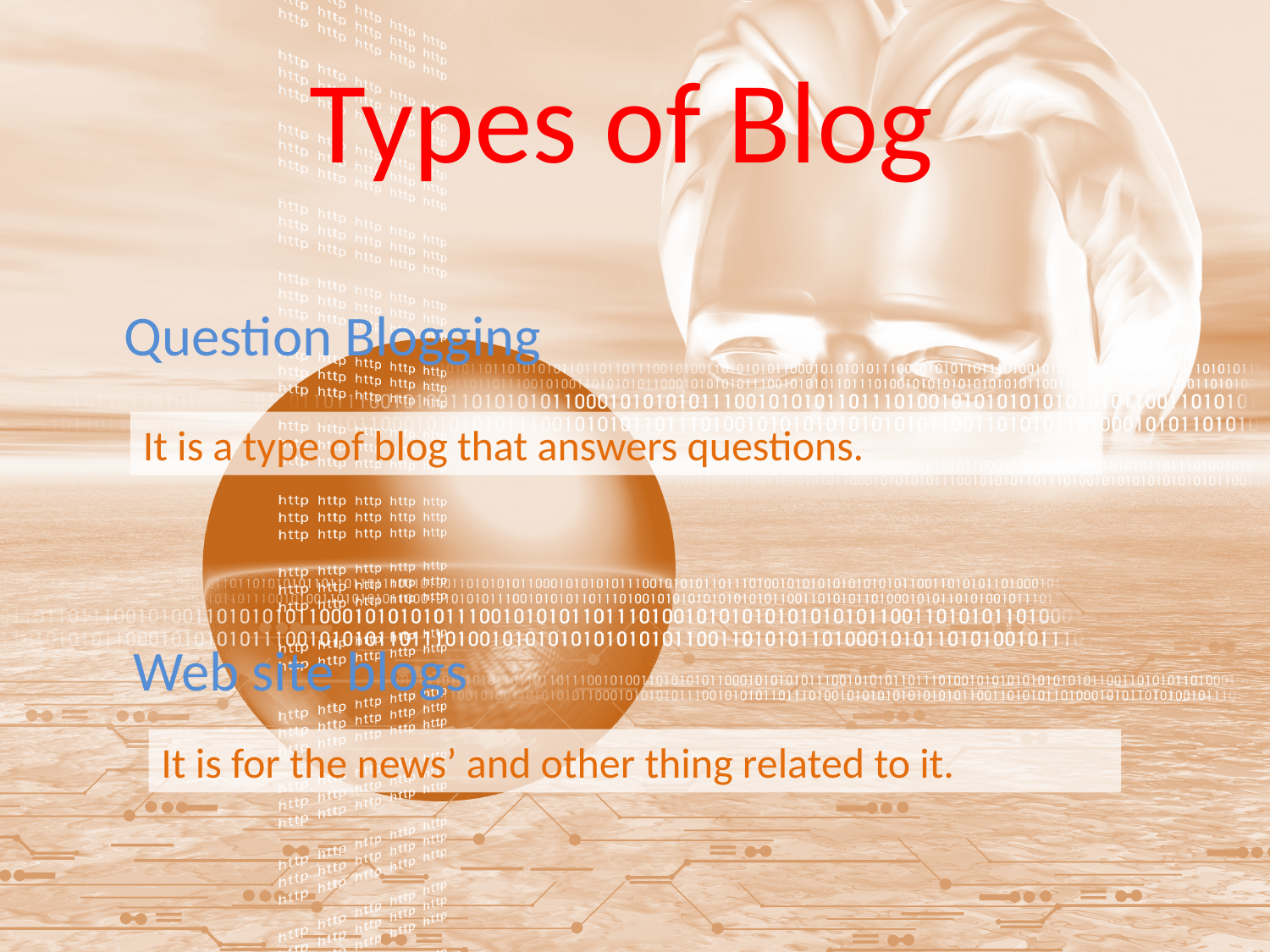

Types of Blog
Question Blogging
It is a type of blog that answers questions.
Web site blogs
It is for the news’ and other thing related to it.